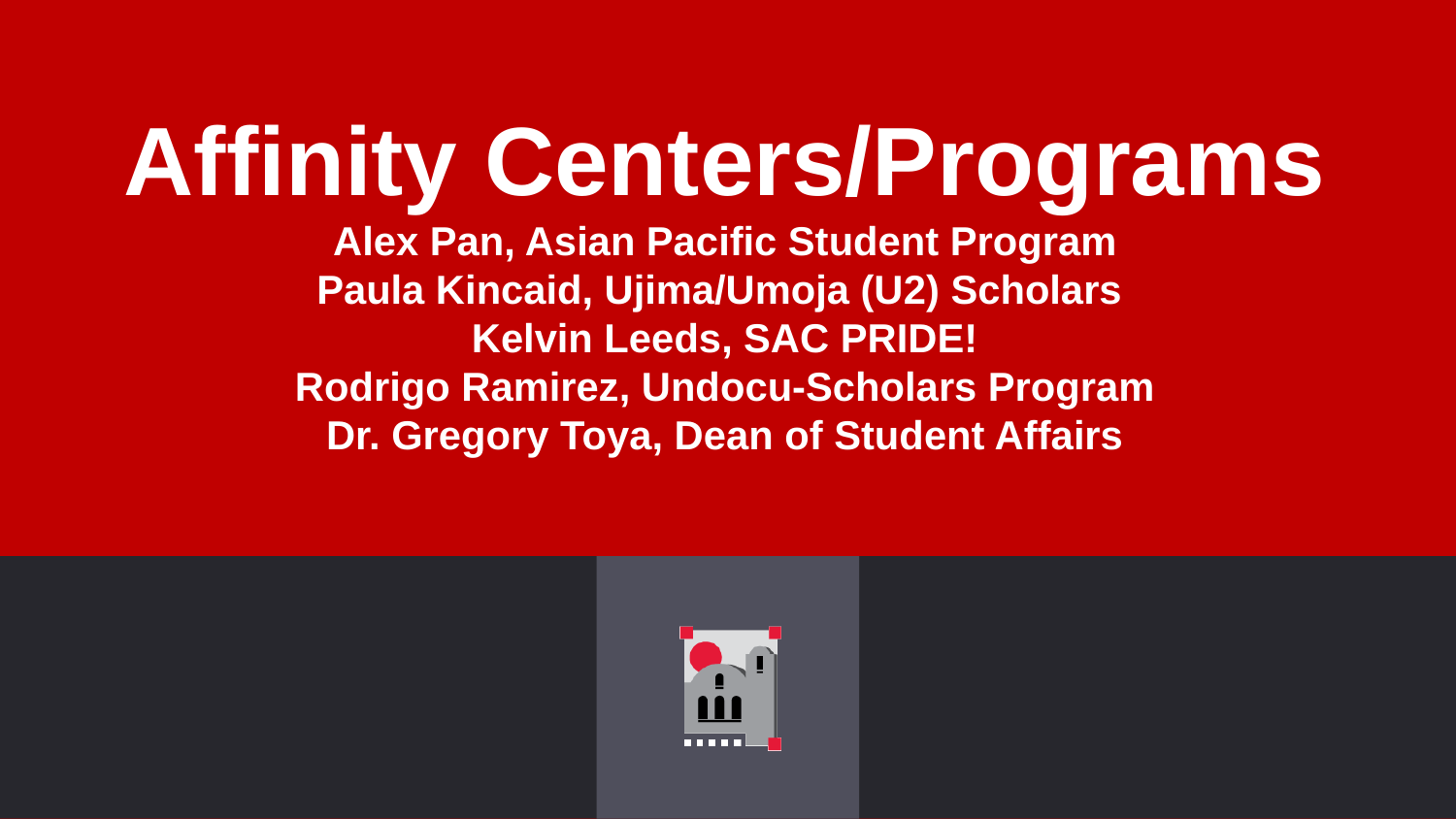

# Affinity Centers/Programs Alex Pan, Asian Pacific Student Program Paula Kincaid, Ujima/Umoja (U2) Scholars Kelvin Leeds, SAC PRIDE! Rodrigo Ramirez, Undocu-Scholars Program Dr. Gregory Toya, Dean of Student Affairs